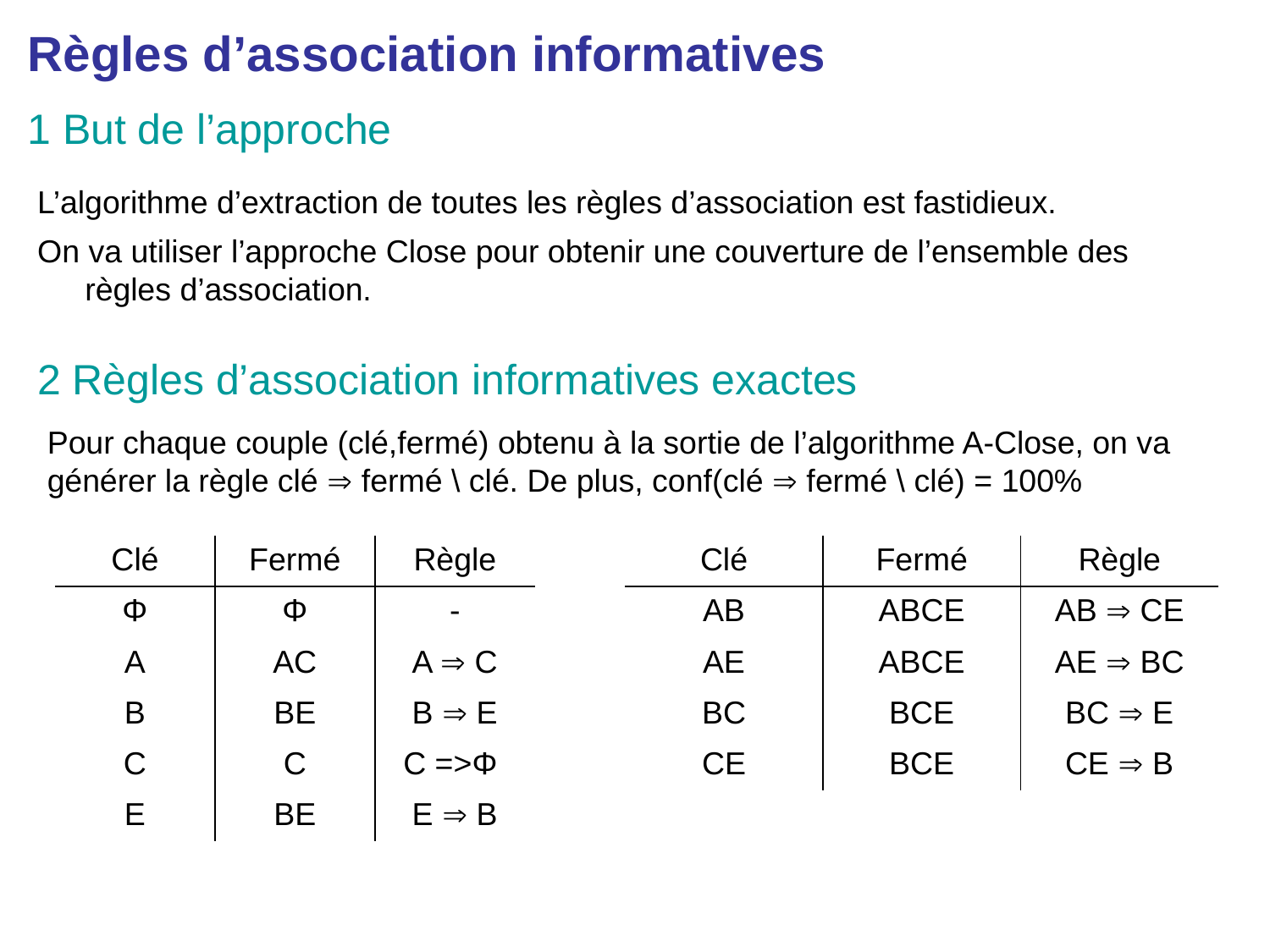

Règles d’association informatives
1 But de l’approche
L’algorithme d’extraction de toutes les règles d’association est fastidieux.
On va utiliser l’approche Close pour obtenir une couverture de l’ensemble des règles d’association.
2 Règles d’association informatives exactes
Pour chaque couple (clé,fermé) obtenu à la sortie de l’algorithme A-Close, on va générer la règle clé ⇒ fermé \ clé. De plus, conf(clé ⇒ fermé \ clé) = 100%
| Clé | Fermé | Règle |
| --- | --- | --- |
| Φ | Φ | - |
| A | AC | A ⇒ C |
| B | BE | B ⇒ E |
| C | C | C =>Φ |
| E | BE | E ⇒ B |
| Clé | Fermé | Règle |
| --- | --- | --- |
| AB | ABCE | AB ⇒ CE |
| AE | ABCE | AE ⇒ BC |
| BC | BCE | BC ⇒ E |
| CE | BCE | CE ⇒ B |